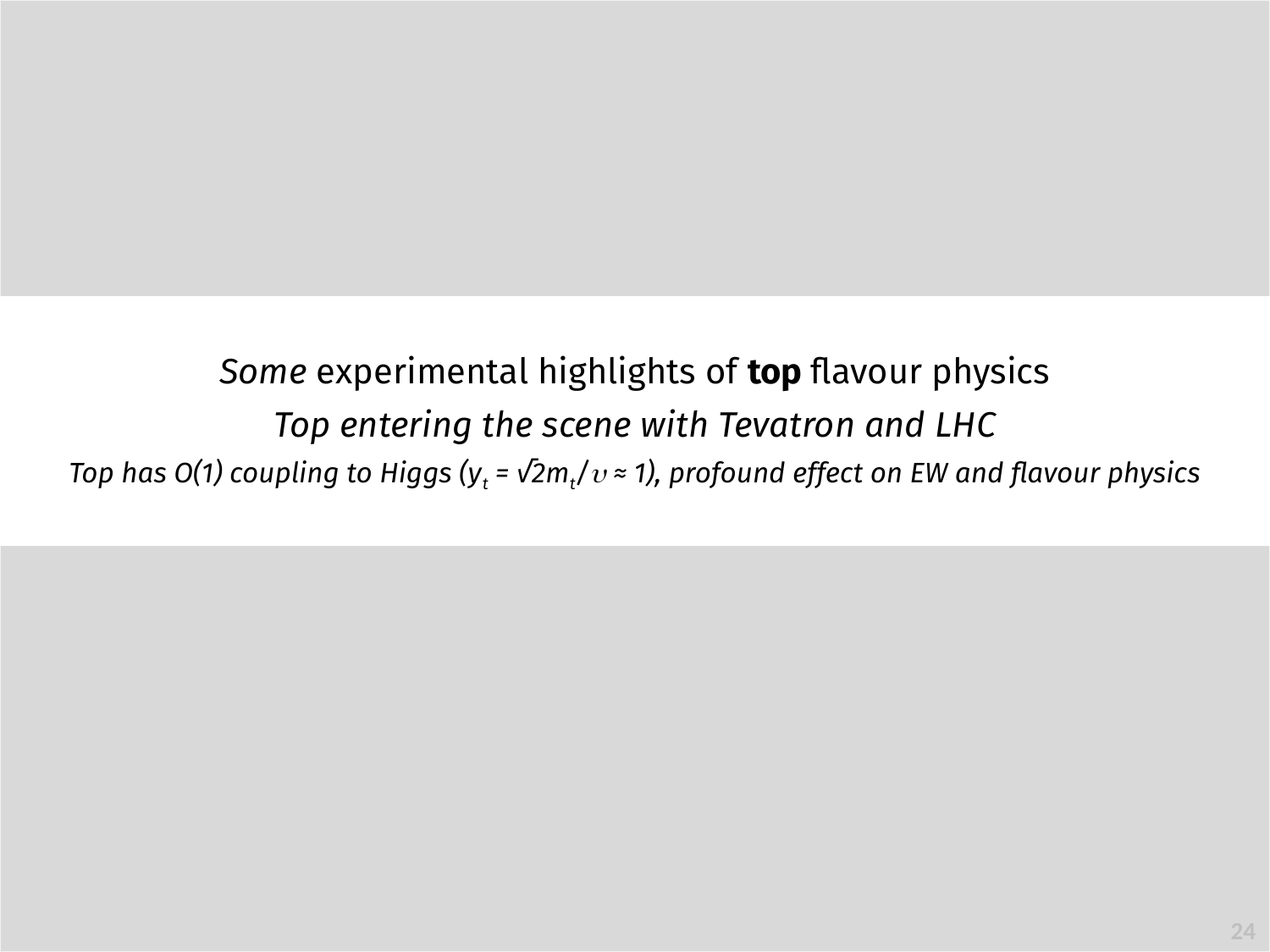

Some experimental highlights of top flavour physics
Top entering the scene with Tevatron and LHC
Top has O(1) coupling to Higgs (yt = √2mt/υ ≈ 1), profound effect on EW and flavour physics
24